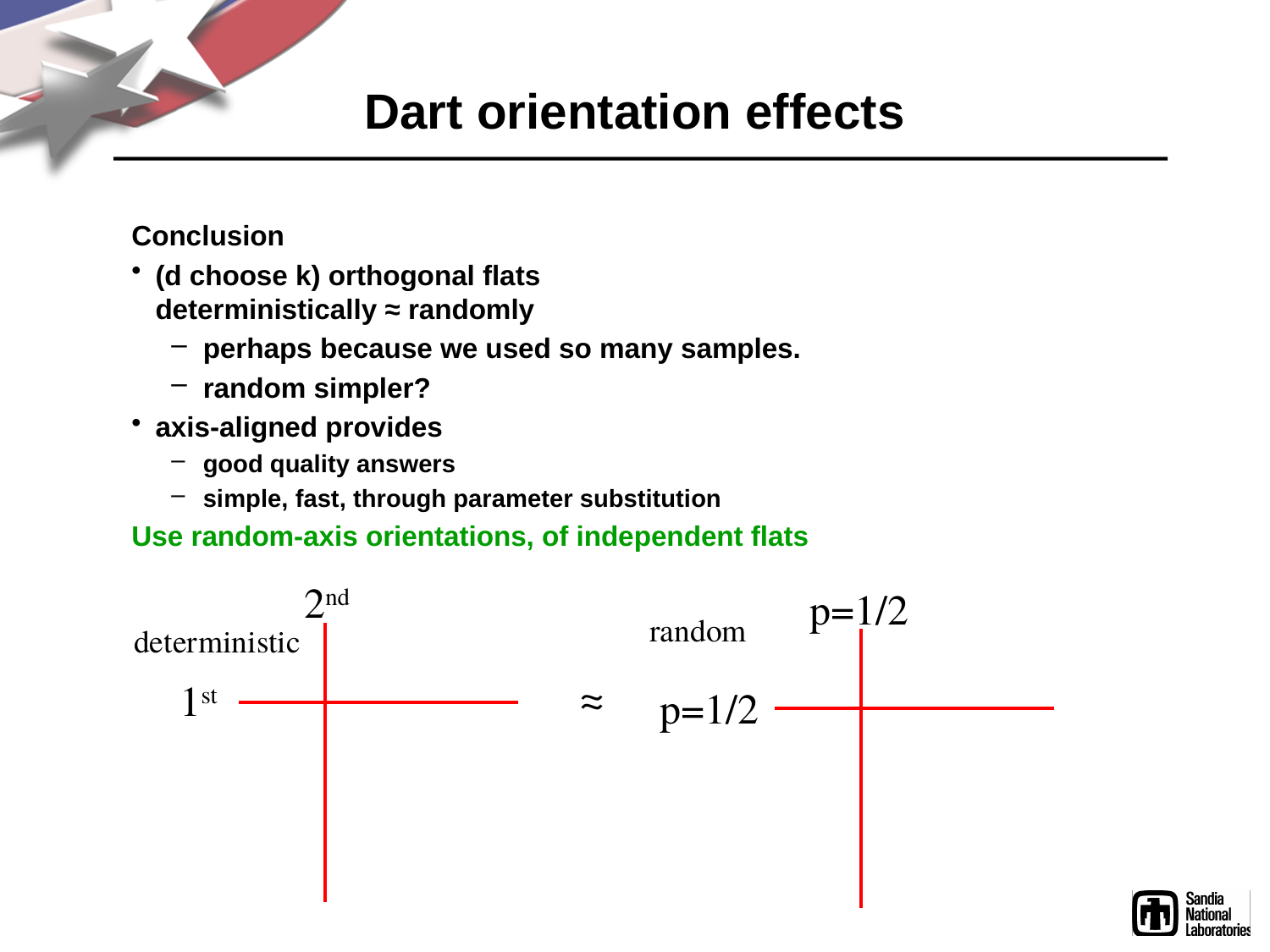

# Dart orientation effects
Conclusion
(d choose k) orthogonal flats
deterministically ≈ randomly
perhaps because we used so many samples.
random simpler?
axis-aligned provides
good quality answers
simple, fast, through parameter substitution
Use random-axis orientations, of independent flats
2nd
p=1/2
random
deterministic
≈
1st
p=1/2